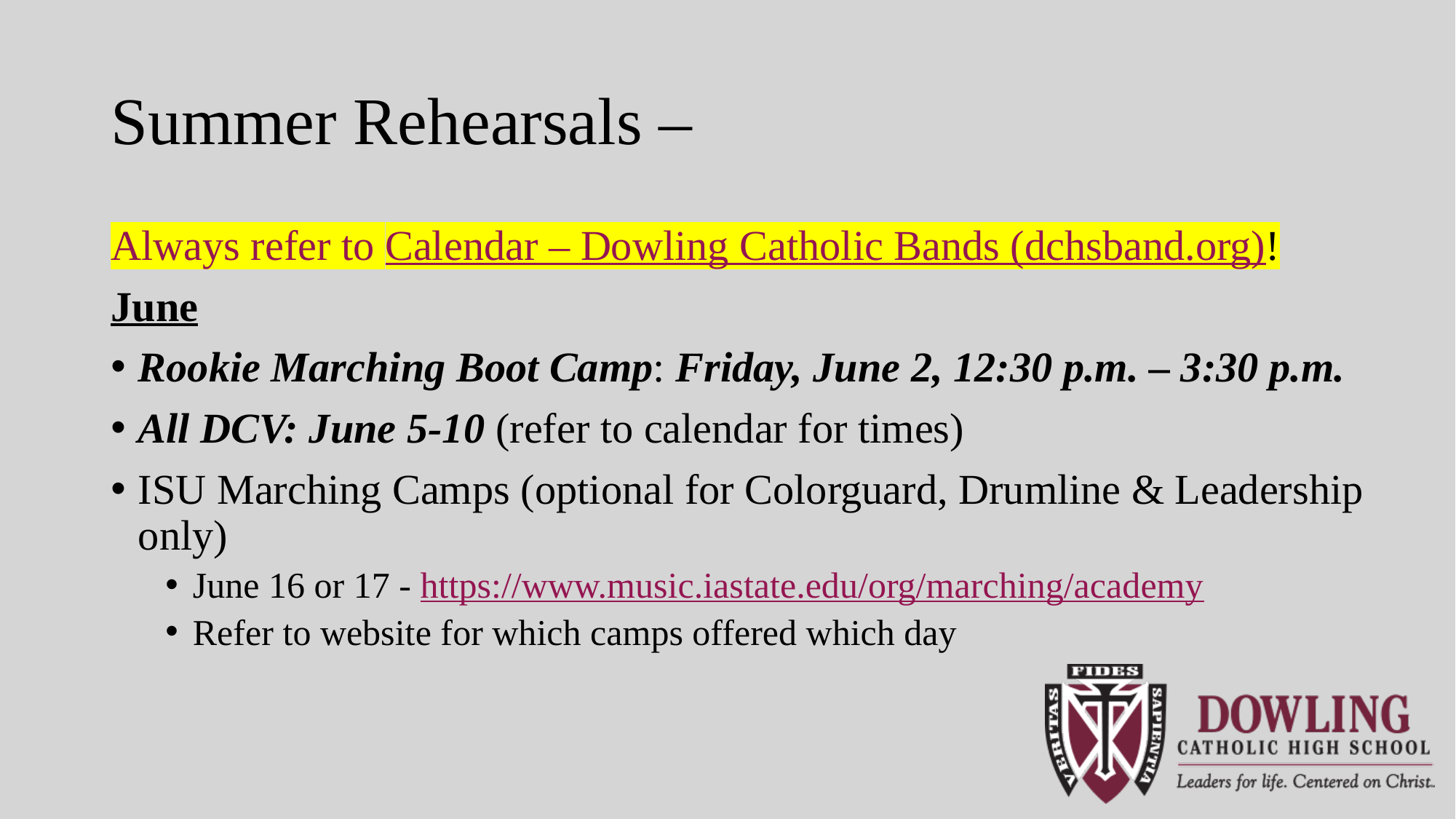

# Summer Rehearsals –
Always refer to Calendar – Dowling Catholic Bands (dchsband.org)!
June
Rookie Marching Boot Camp: Friday, June 2, 12:30 p.m. – 3:30 p.m.
All DCV: June 5-10 (refer to calendar for times)
ISU Marching Camps (optional for Colorguard, Drumline & Leadership only)
June 16 or 17 - https://www.music.iastate.edu/org/marching/academy
Refer to website for which camps offered which day